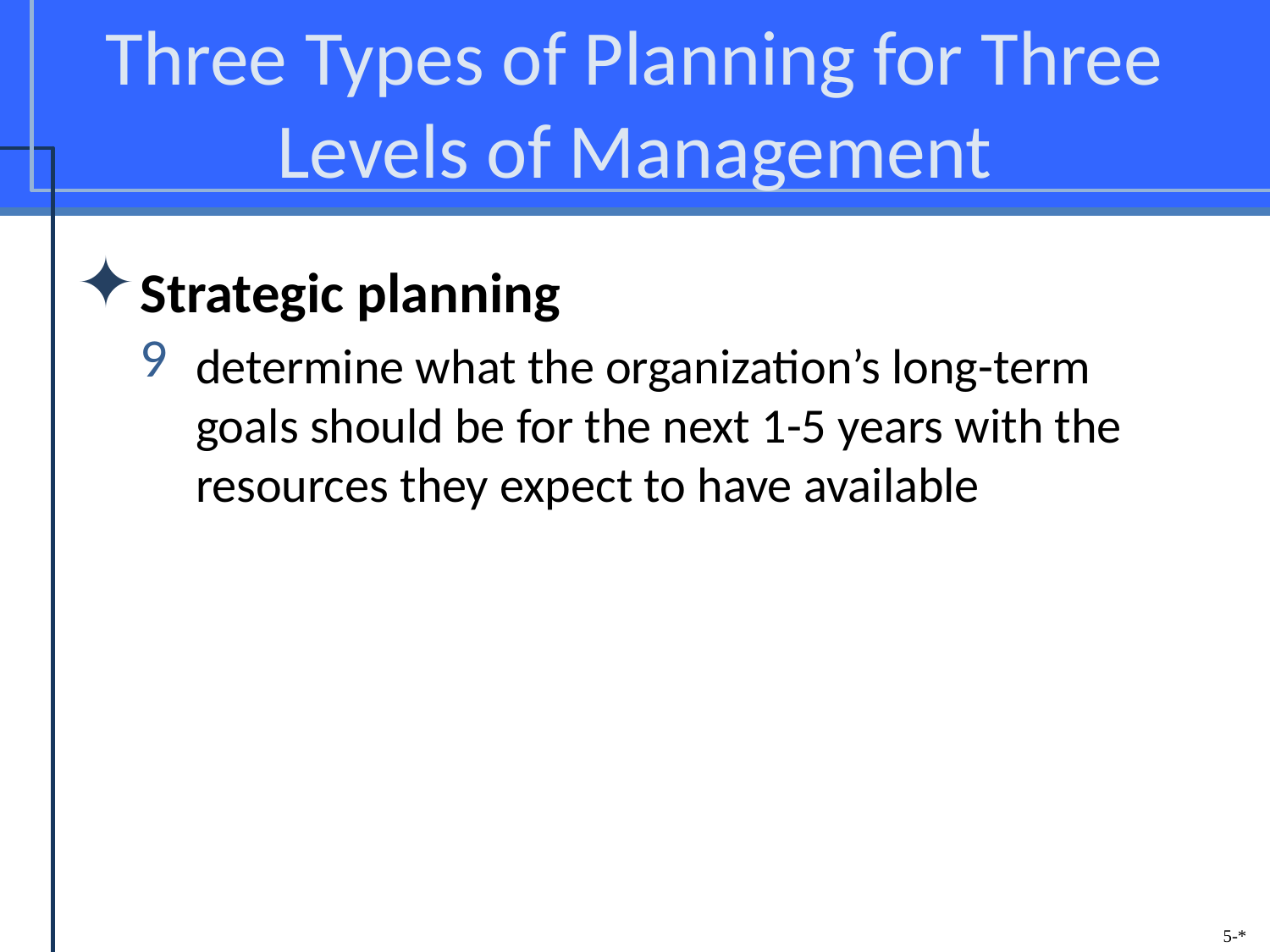

# Three Types of Planning for Three Levels of Management
Strategic planning
determine what the organization’s long-term goals should be for the next 1-5 years with the resources they expect to have available